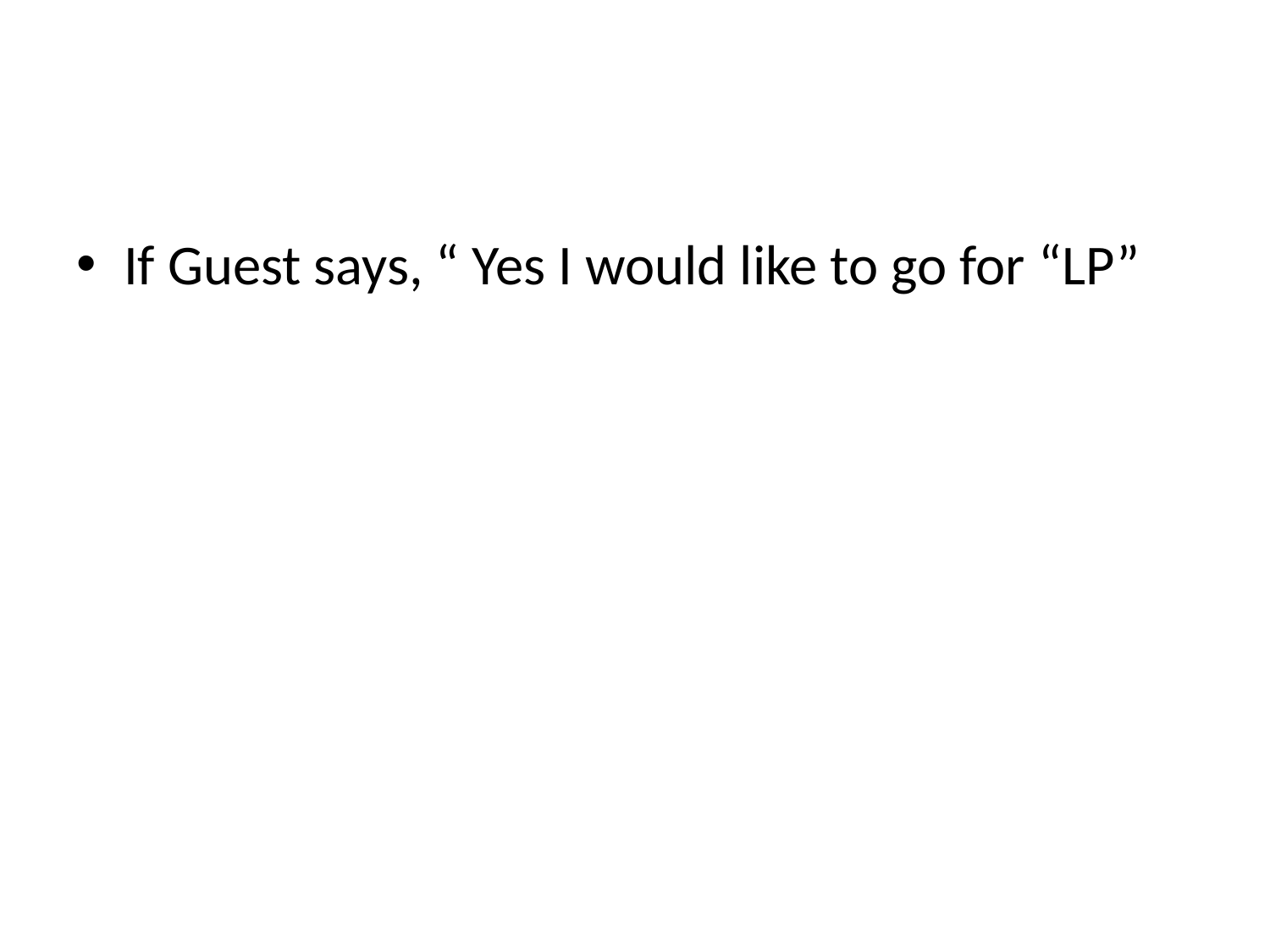

#
If Guest says, “ Yes I would like to go for “LP”